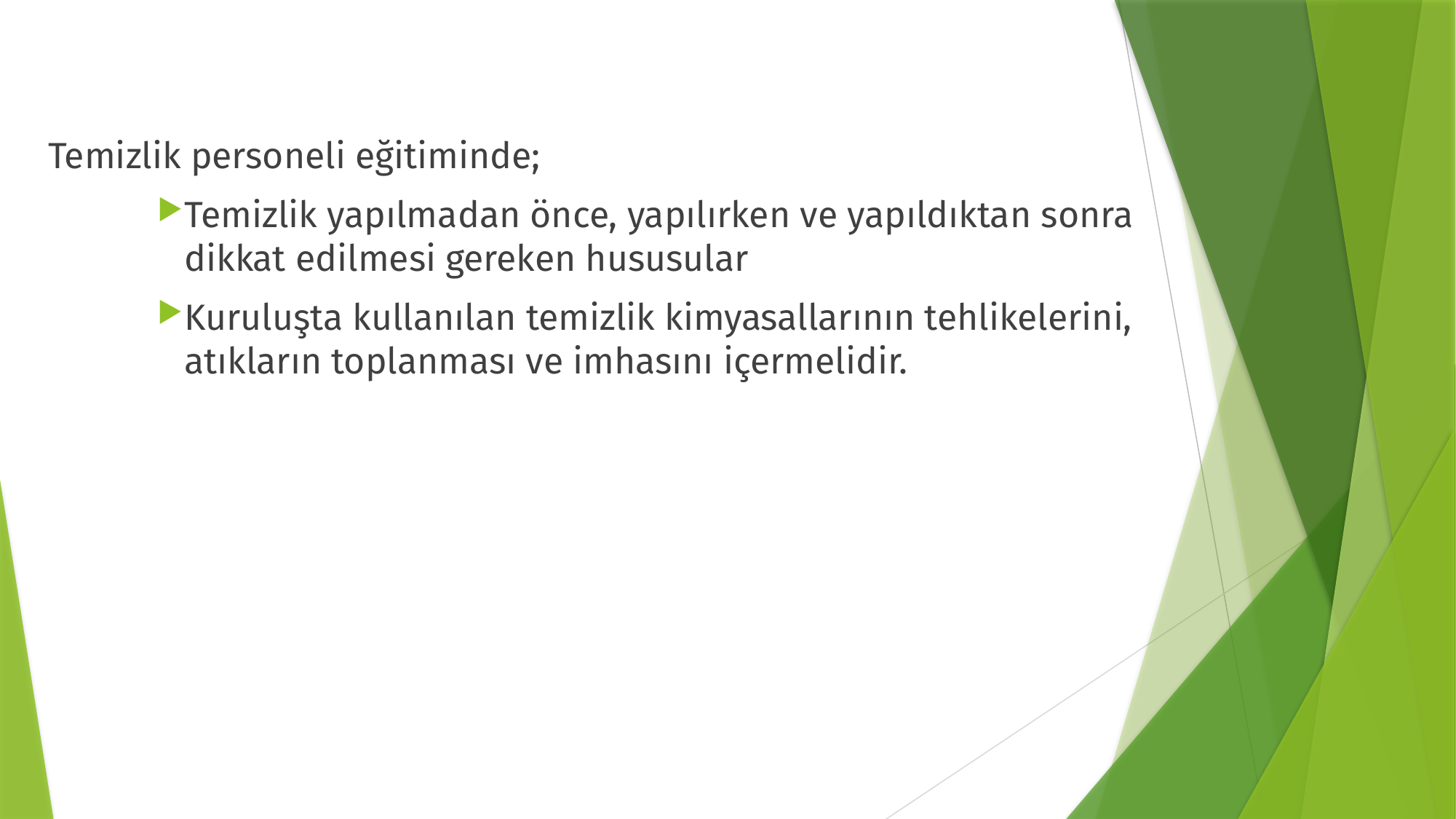

Temizlik personeli eğitiminde;
Temizlik yapılmadan önce, yapılırken ve yapıldıktan sonra dikkat edilmesi gereken hususular
Kuruluşta kullanılan temizlik kimyasallarının tehlikelerini, atıkların toplanması ve imhasını içermelidir.